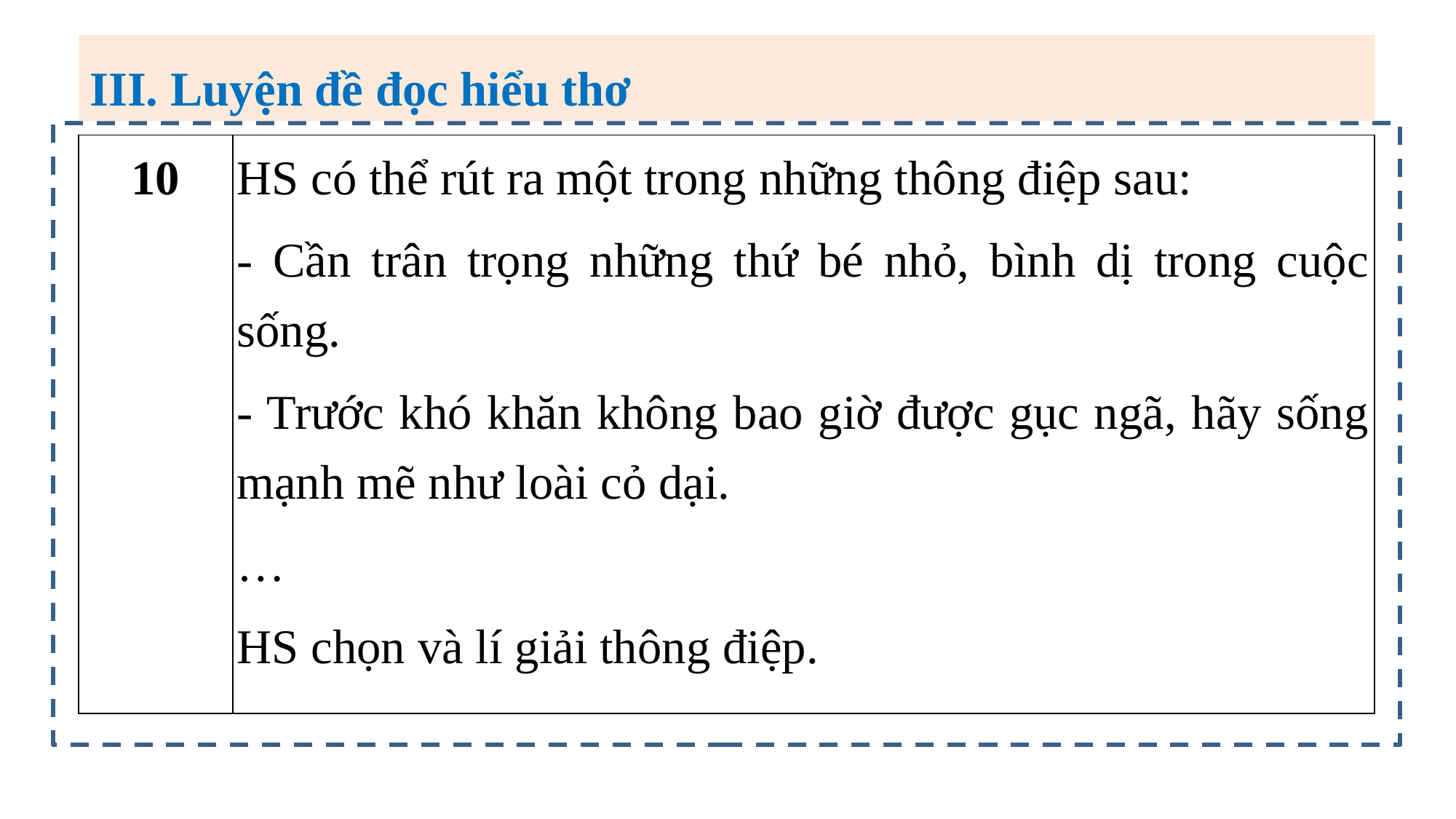

III. Luyện đề đọc hiểu thơ

| 10 | HS có thể rút ra một trong những thông điệp sau: - Cần trân trọng những thứ bé nhỏ, bình dị trong cuộc sống. - Trước khó khăn không bao giờ được gục ngã, hãy sống mạnh mẽ như loài cỏ dại. … HS chọn và lí giải thông điệp. |
| --- | --- |